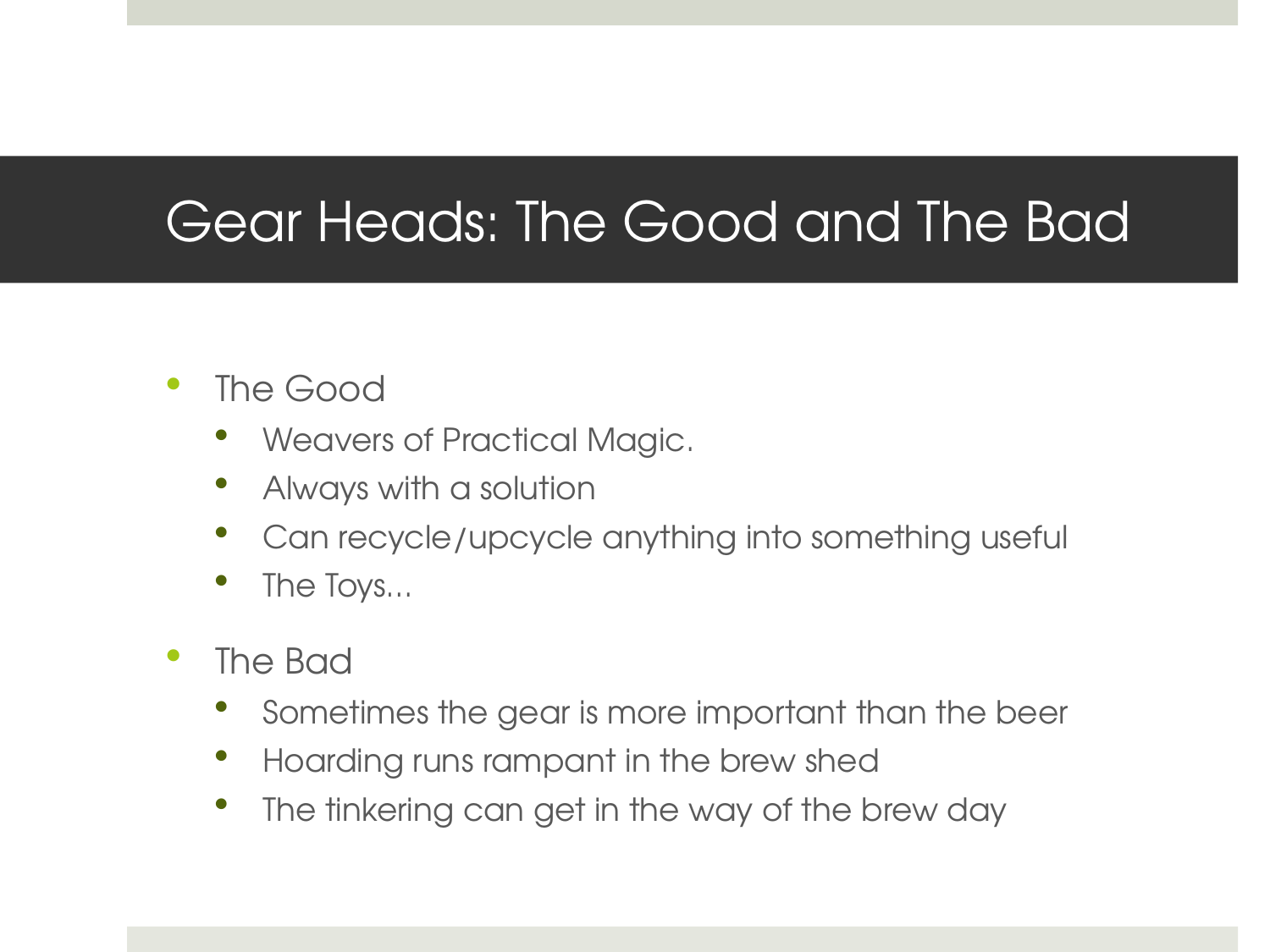

# Gear Heads: The Good and The Bad
The Good
Weavers of Practical Magic.
Always with a solution
Can recycle/upcycle anything into something useful
The Toys…
The Bad
Sometimes the gear is more important than the beer
Hoarding runs rampant in the brew shed
The tinkering can get in the way of the brew day